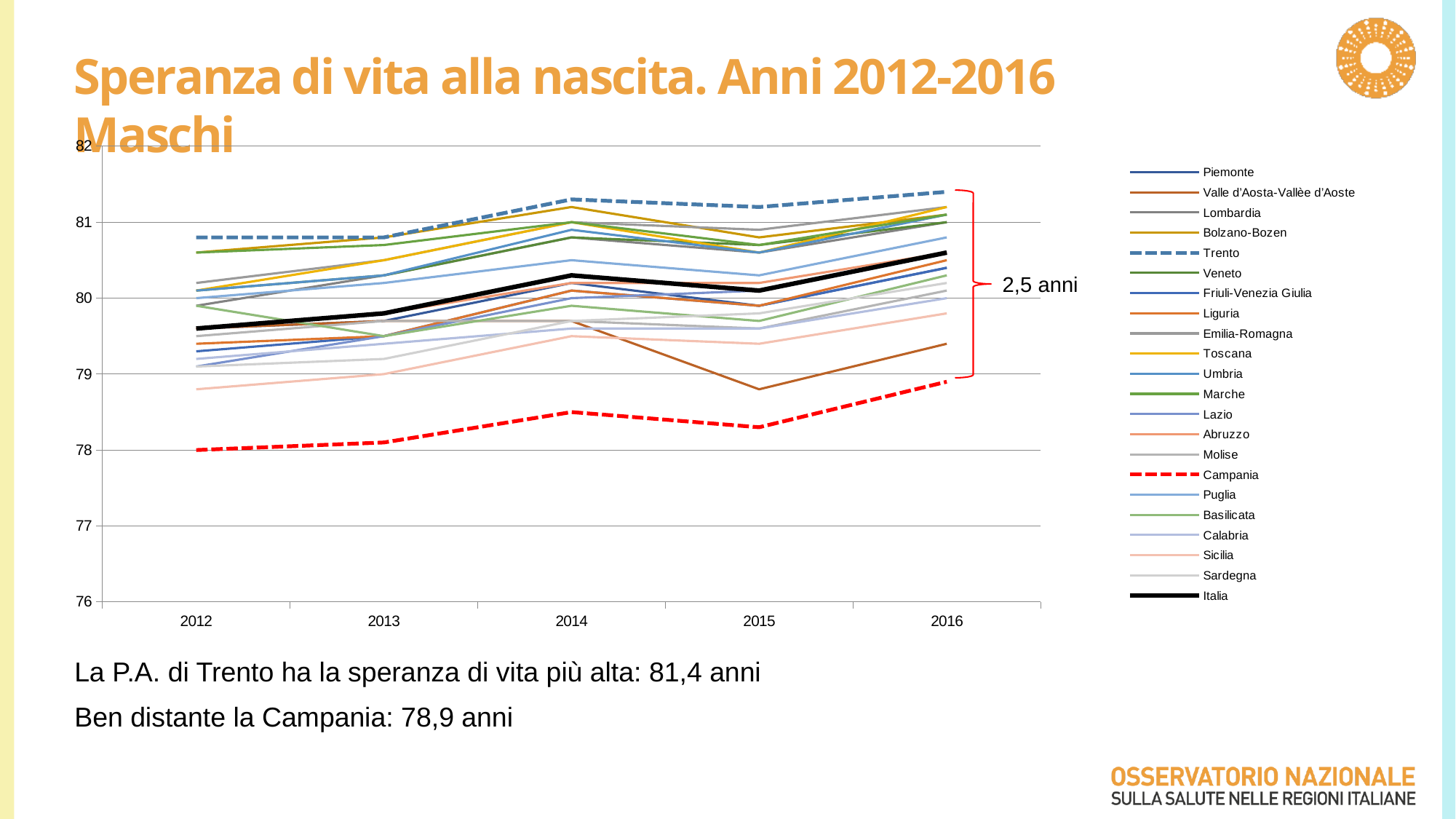

Sopravvivenza
Speranza di vita alla nascita. Anni 2012-2016 Maschi

### Chart

| Category | Piemonte  | Valle d’Aosta-Vallèe d’Aoste  | Lombardia | Bolzano-Bozen | Trento | Veneto | Friuli-Venezia Giulia | Liguria | Emilia-Romagna | Toscana | Umbria | Marche | Lazio | Abruzzo  | Molise  | Campania | Puglia | Basilicata | Calabria | Sicilia | Sardegna | Italia |
|---|---|---|---|---|---|---|---|---|---|---|---|---|---|---|---|---|---|---|---|---|---|---|
| 2012 | 79.6 | 79.6 | 79.9 | 80.6 | 80.8 | 80.1 | 79.3 | 79.4 | 80.2 | 80.1 | 80.1 | 80.6 | 79.1 | 79.6 | 79.5 | 78.0 | 80.0 | 79.9 | 79.2 | 78.8 | 79.1 | 79.6 |
| 2013 | 79.7 | 79.7 | 80.3 | 80.8 | 80.8 | 80.3 | 79.5 | 79.5 | 80.5 | 80.5 | 80.3 | 80.7 | 79.5 | 79.8 | 79.7 | 78.1 | 80.2 | 79.5 | 79.4 | 79.0 | 79.2 | 79.8 |
| 2014 | 80.2 | 79.7 | 80.8 | 81.2 | 81.3 | 80.8 | 80.1 | 80.1 | 81.0 | 81.0 | 80.9 | 81.0 | 80.0 | 80.2 | 79.7 | 78.5 | 80.5 | 79.9 | 79.6 | 79.5 | 79.7 | 80.3 |
| 2015 | 79.9 | 78.8 | 80.6 | 80.8 | 81.2 | 80.7 | 79.9 | 79.9 | 80.9 | 80.6 | 80.6 | 80.7 | 80.1 | 80.2 | 79.6 | 78.3 | 80.3 | 79.7 | 79.6 | 79.4 | 79.8 | 80.1 |
| 2016 | 80.4 | 79.4 | 81.0 | 81.1 | 81.4 | 81.0 | 80.4 | 80.5 | 81.2 | 81.2 | 81.1 | 81.1 | 80.6 | 80.6 | 80.1 | 78.9 | 80.8 | 80.3 | 80.0 | 79.8 | 80.2 | 80.6 |
2,5 anni
La P.A. di Trento ha la speranza di vita più alta: 81,4 anni
Ben distante la Campania: 78,9 anni